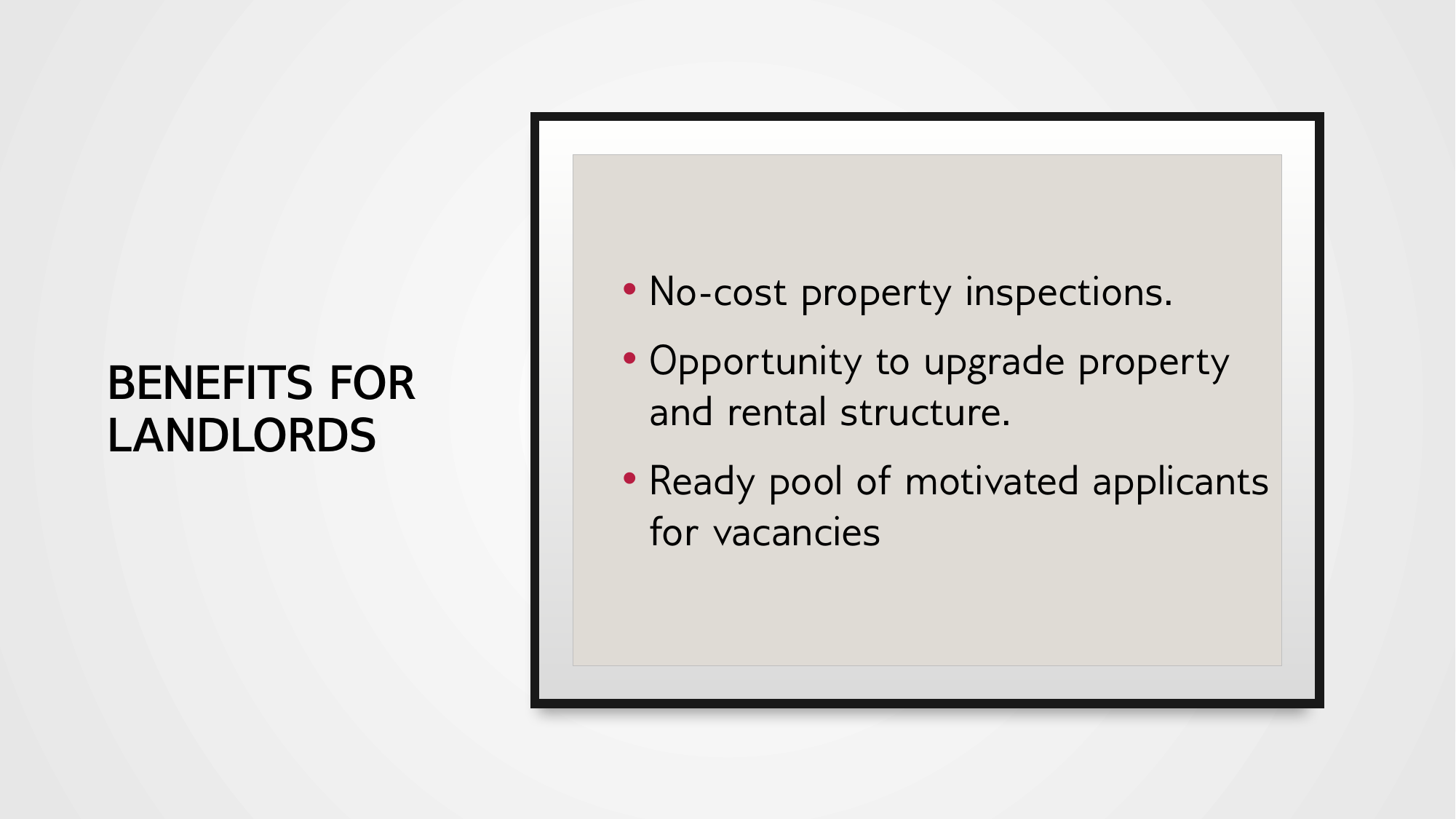

# Benefits for Landlords

No-cost property inspections.
Opportunity to upgrade property and rental structure.
Ready pool of motivated applicants for vacancies